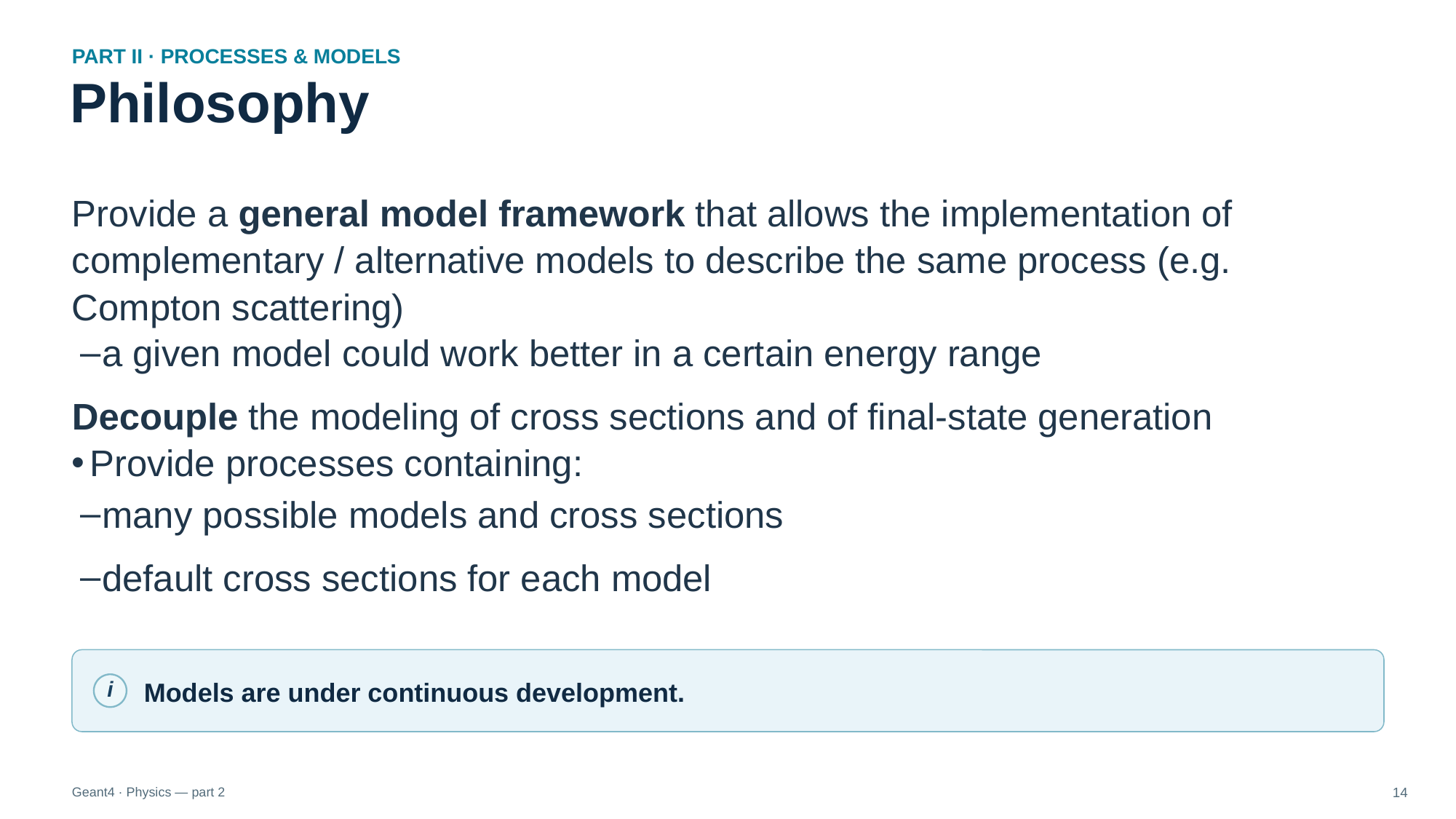

PART II · PROCESSES & MODELS
Philosophy
Provide a general model framework that allows the implementation of complementary / alternative models to describe the same process (e.g. Compton scattering)
a given model could work better in a certain energy range
Decouple the modeling of cross sections and of final-state generation
Provide processes containing:
many possible models and cross sections
default cross sections for each model

Models are under continuous development.
i

Geant4 · Physics — part 2
14